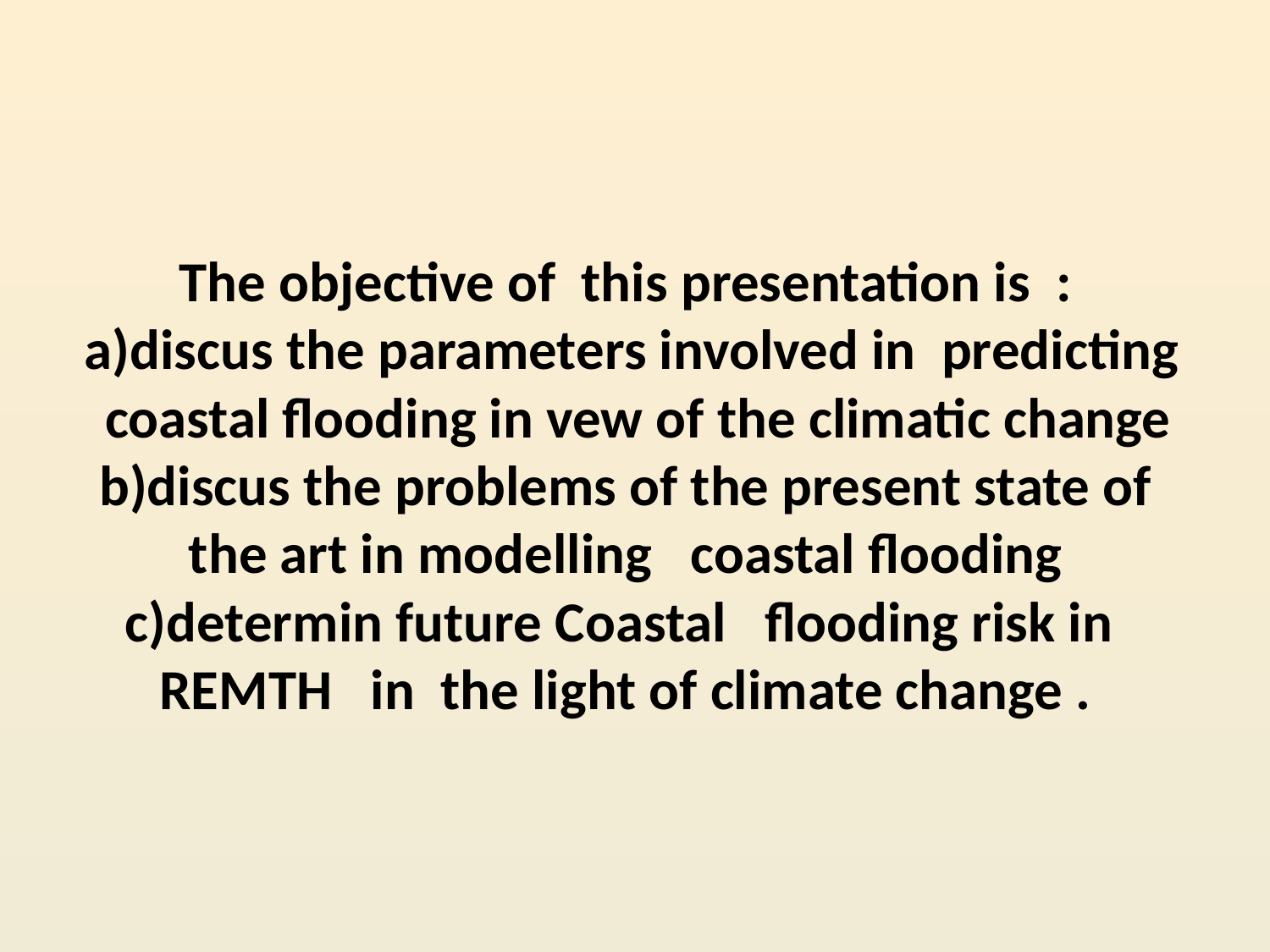

# The objective of  this presentation is  : a)discus the parameters involved in  predicting   coastal flooding in vew of the climatic change b)discus the problems of the present state of the art in modelling   coastal flooding c)determin future Coastal   flooding risk in  REMTH   in  the light of climate change .